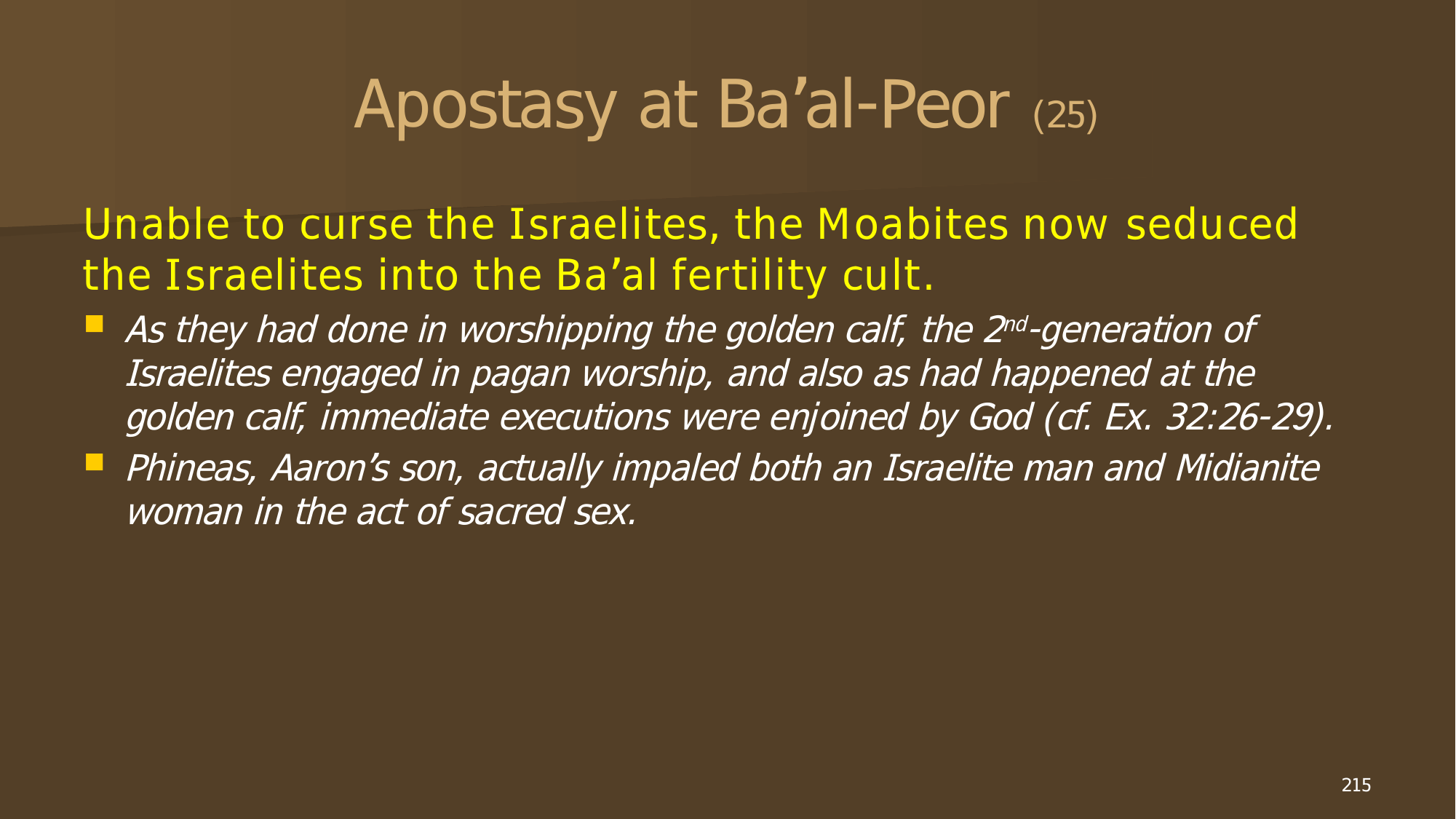

# Apostasy at Ba’al-Peor (25)
Unable to curse the Israelites, the Moabites now seduced the Israelites into the Ba’al fertility cult.
As they had done in worshipping the golden calf, the 2nd-generation of Israelites engaged in pagan worship, and also as had happened at the golden calf, immediate executions were enjoined by God (cf. Ex. 32:26-29).
Phineas, Aaron’s son, actually impaled both an Israelite man and Midianite woman in the act of sacred sex.
215